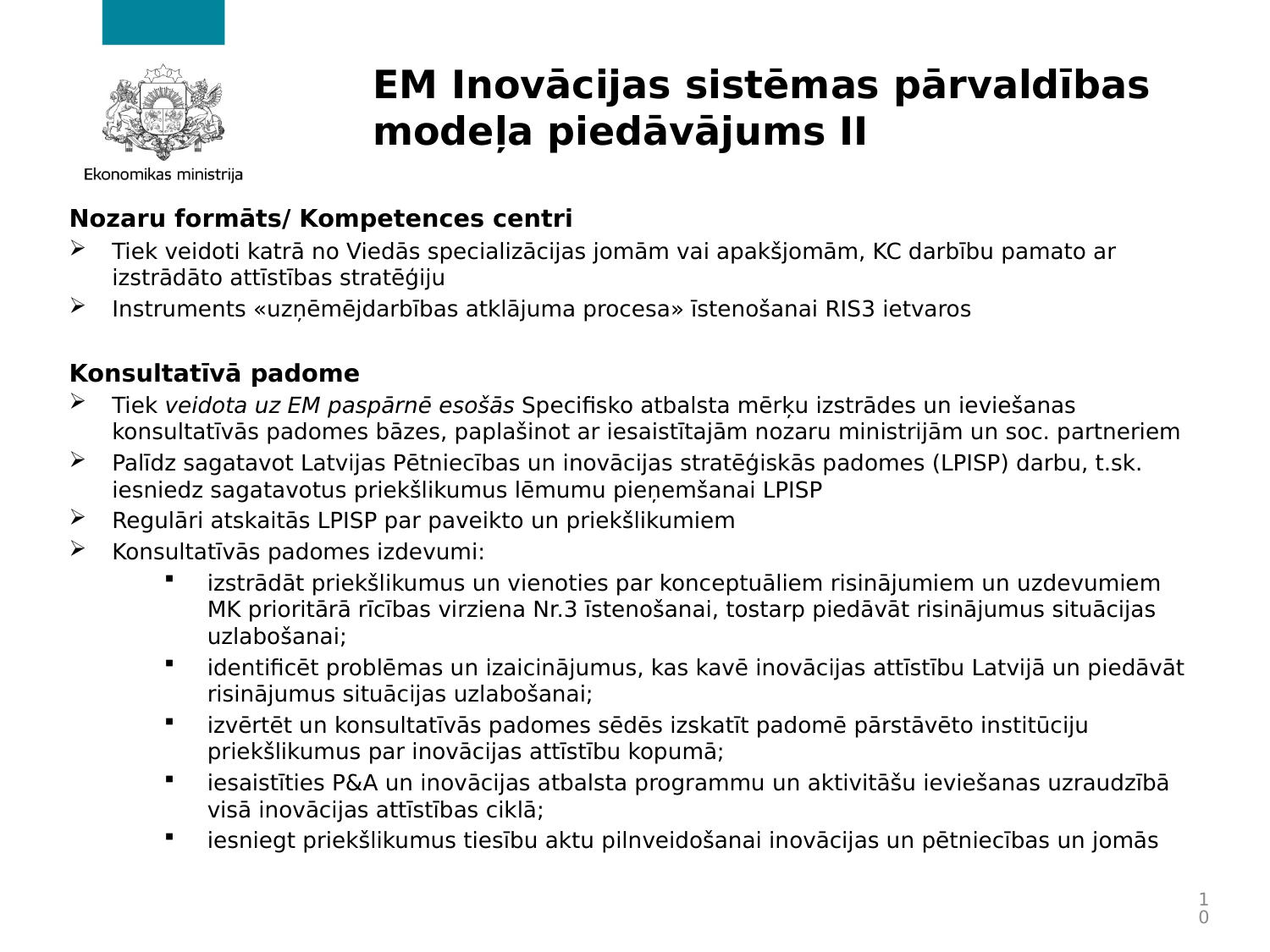

# EM Inovācijas sistēmas pārvaldības modeļa piedāvājums II
Nozaru formāts/ Kompetences centri
Tiek veidoti katrā no Viedās specializācijas jomām vai apakšjomām, KC darbību pamato ar izstrādāto attīstības stratēģiju
Instruments «uzņēmējdarbības atklājuma procesa» īstenošanai RIS3 ietvaros

Konsultatīvā padome
Tiek veidota uz EM paspārnē esošās Specifisko atbalsta mērķu izstrādes un ieviešanas konsultatīvās padomes bāzes, paplašinot ar iesaistītajām nozaru ministrijām un soc. partneriem
Palīdz sagatavot Latvijas Pētniecības un inovācijas stratēģiskās padomes (LPISP) darbu, t.sk. iesniedz sagatavotus priekšlikumus lēmumu pieņemšanai LPISP
Regulāri atskaitās LPISP par paveikto un priekšlikumiem
Konsultatīvās padomes izdevumi:
izstrādāt priekšlikumus un vienoties par konceptuāliem risinājumiem un uzdevumiem MK prioritārā rīcības virziena Nr.3 īstenošanai, tostarp piedāvāt risinājumus situācijas uzlabošanai;
identificēt problēmas un izaicinājumus, kas kavē inovācijas attīstību Latvijā un piedāvāt risinājumus situācijas uzlabošanai;
izvērtēt un konsultatīvās padomes sēdēs izskatīt padomē pārstāvēto institūciju priekšlikumus par inovācijas attīstību kopumā;
iesaistīties P&A un inovācijas atbalsta programmu un aktivitāšu ieviešanas uzraudzībā visā inovācijas attīstības ciklā;
iesniegt priekšlikumus tiesību aktu pilnveidošanai inovācijas un pētniecības un jomās

10